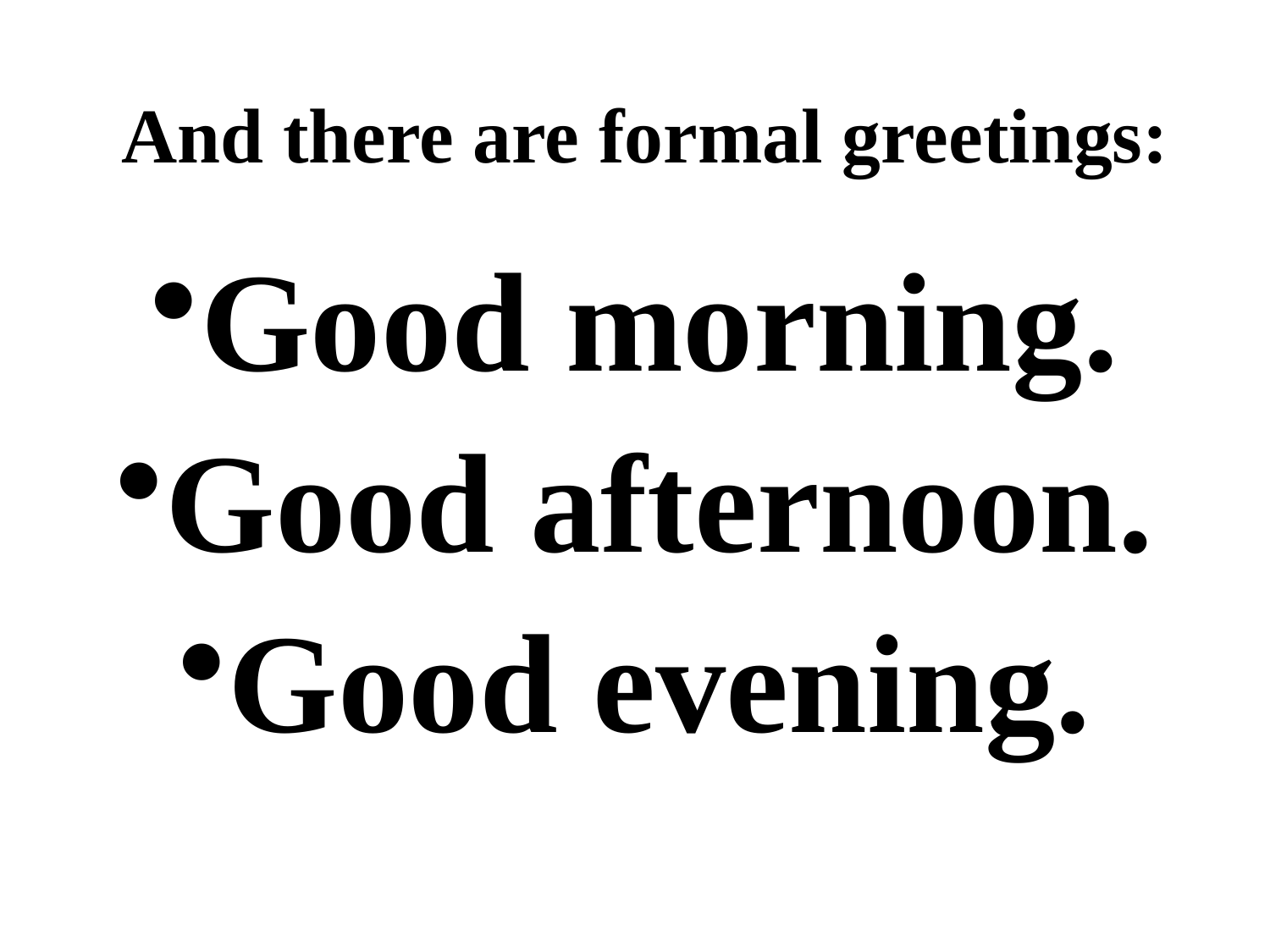

# And there are formal greetings:
Good morning.
Good afternoon.
Good evening.